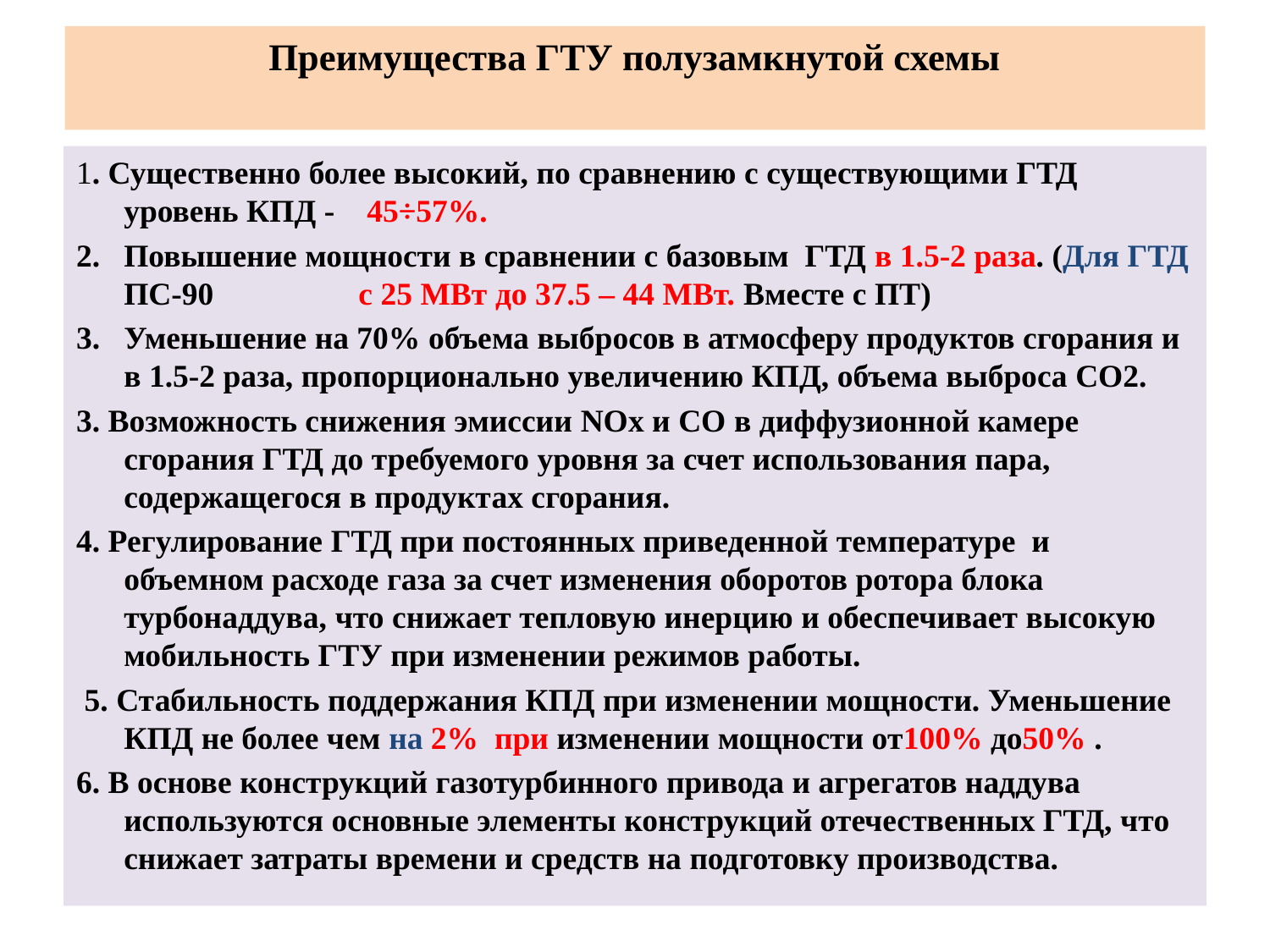

# Преимущества ГТУ полузамкнутой схемы
1. Существенно более высокий, по сравнению с существующими ГТД уровень КПД -    45÷57%.
Повышение мощности в сравнении с базовым  ГТД в 1.5-2 раза. (Для ГТД ПС-90                  с 25 МВт до 37.5 – 44 МВт. Вместе с ПТ)
Уменьшение на 70% объема выбросов в атмосферу продуктов сгорания и в 1.5-2 раза, пропорционально увеличению КПД, объема выброса СО2.
3. Возможность снижения эмиссии NOx и CO в диффузионной камере сгорания ГТД до требуемого уровня за счет использования пара, содержащегося в продуктах сгорания.
4. Регулирование ГТД при постоянных приведенной температуре  и объемном расходе газа за счет изменения оборотов ротора блока турбонаддува, что снижает тепловую инерцию и обеспечивает высокую мобильность ГТУ при изменении режимов работы.
 5. Стабильность поддержания КПД при изменении мощности. Уменьшение КПД не более чем на 2%  при изменении мощности от100% до50% .
6. В основе конструкций газотурбинного привода и агрегатов наддува используются основные элементы конструкций отечественных ГТД, что снижает затраты времени и средств на подготовку производства.